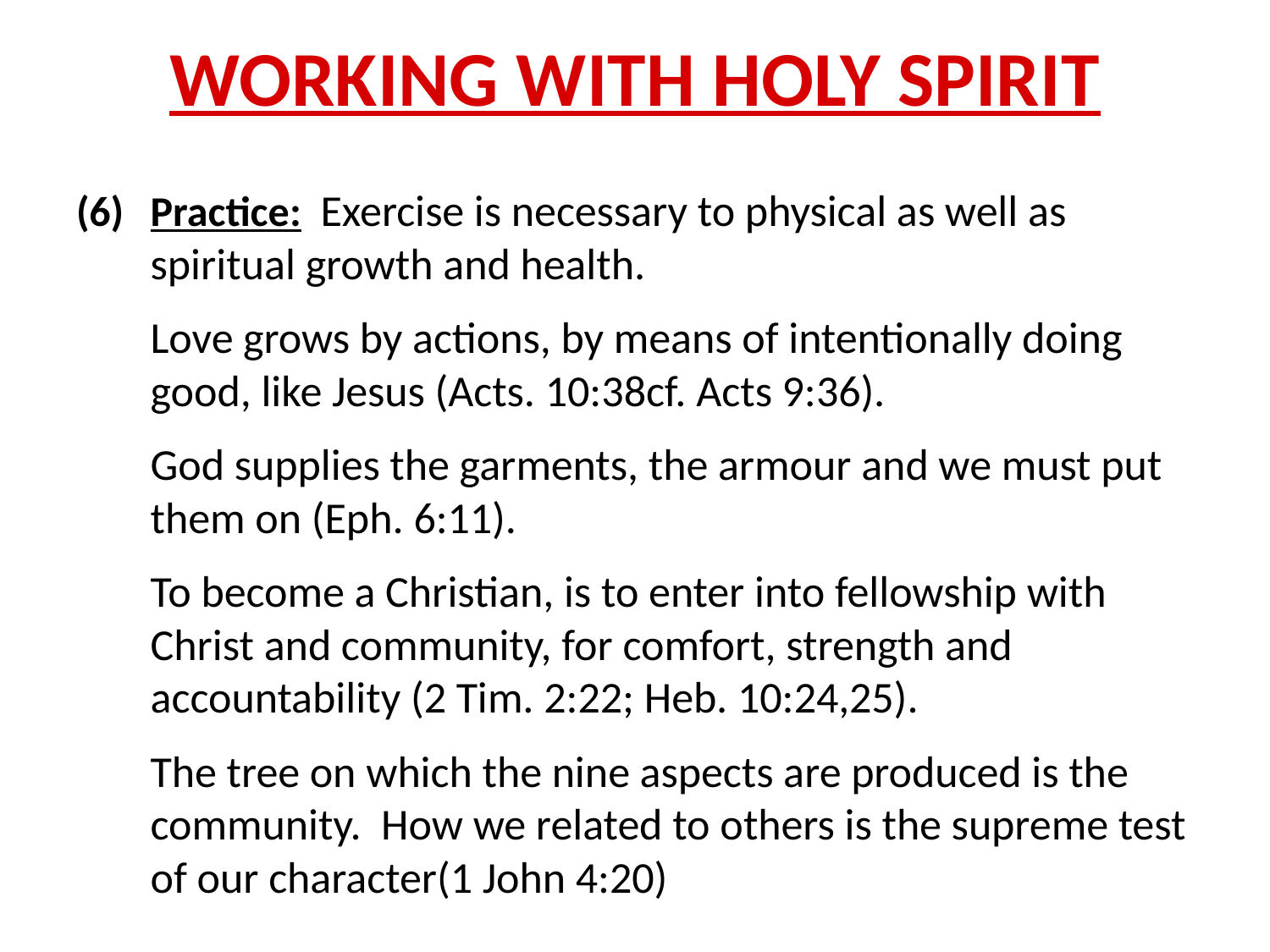

# WORKING WITH HOLY SPIRIT
(6) 	Practice:  Exercise is necessary to physical as well as spiritual growth and health.
Love grows by actions, by means of intentionally doing good, like Jesus (Acts. 10:38cf. Acts 9:36).
God supplies the garments, the armour and we must put them on (Eph. 6:11).
To become a Christian, is to enter into fellowship with Christ and community, for comfort, strength and accountability (2 Tim. 2:22; Heb. 10:24,25).
The tree on which the nine aspects are produced is the community.  How we related to others is the supreme test of our character(1 John 4:20)